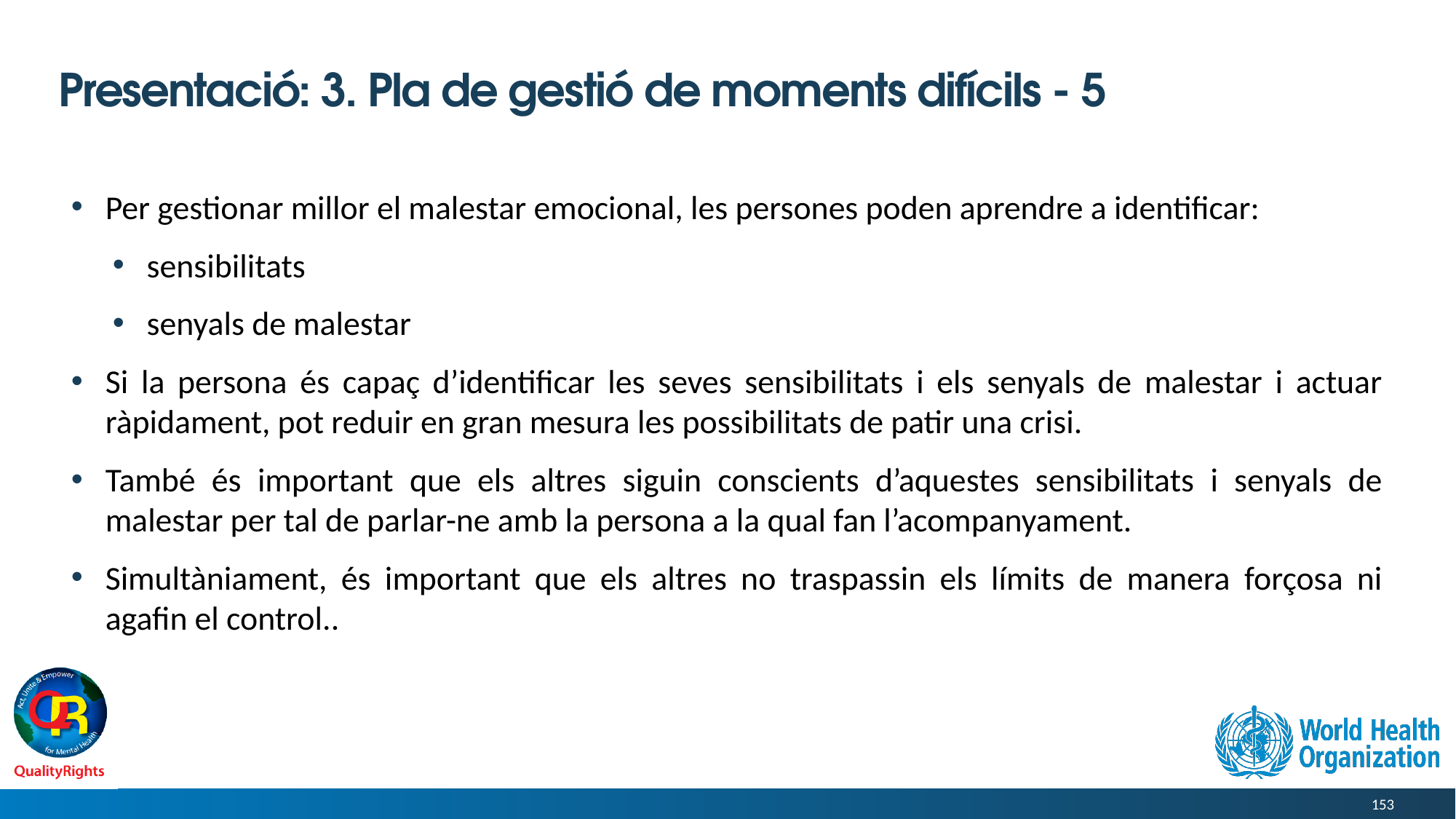

# Presentació: 3. Pla de gestió de moments difícils - 5
Per gestionar millor el malestar emocional, les persones poden aprendre a identificar:
sensibilitats
senyals de malestar
Si la persona és capaç d’identificar les seves sensibilitats i els senyals de malestar i actuar ràpidament, pot reduir en gran mesura les possibilitats de patir una crisi.
També és important que els altres siguin conscients d’aquestes sensibilitats i senyals de malestar per tal de parlar-ne amb la persona a la qual fan l’acompanyament.
Simultàniament, és important que els altres no traspassin els límits de manera forçosa ni agafin el control..